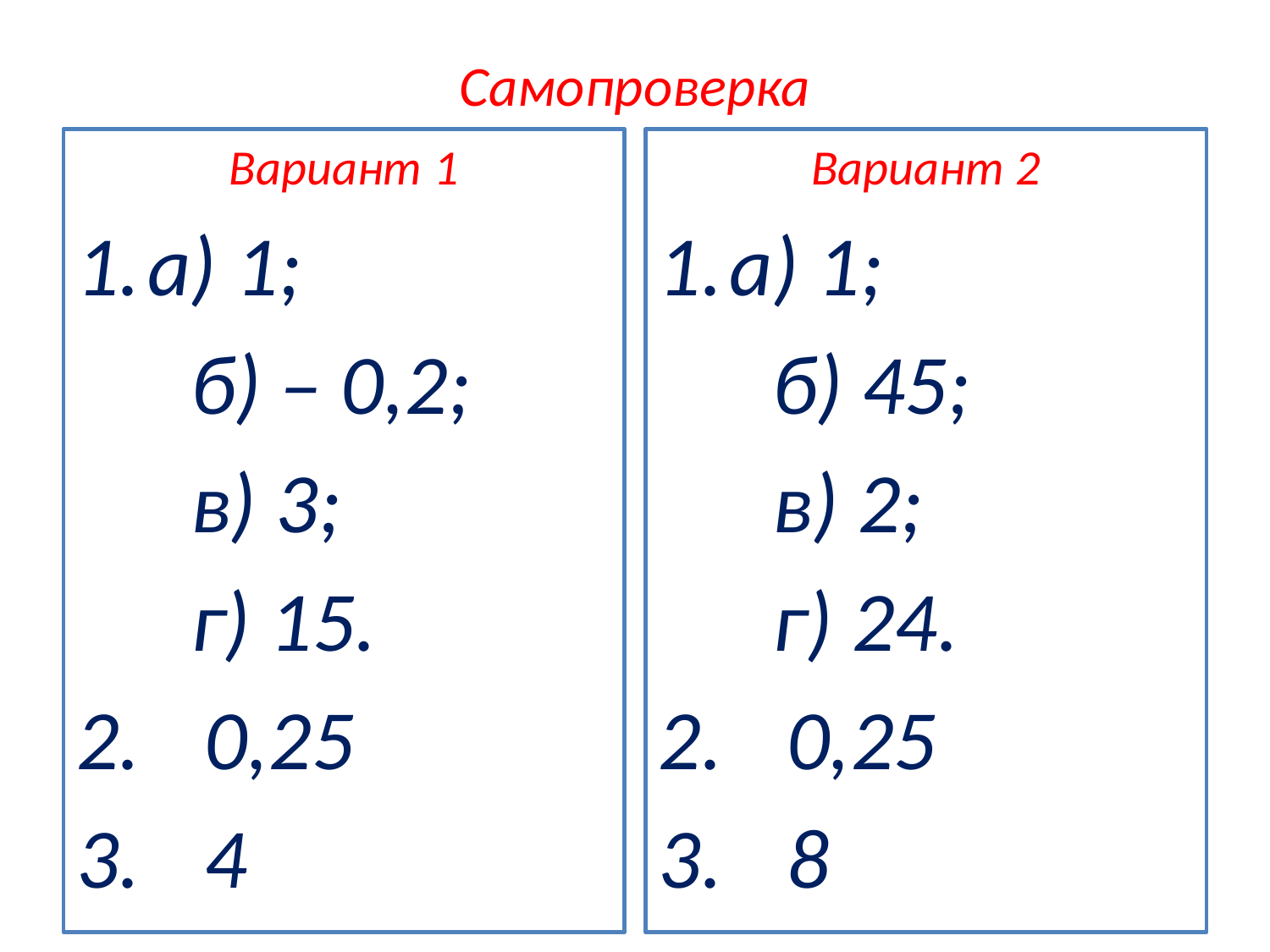

# Самопроверка
Вариант 1
а) 1;
      б) – 0,2;
      в) 3;
      г) 15.
   0,25
   4

Вариант 2
а) 1;
      б) 45;
      в) 2;
      г) 24.
   0,25
   8